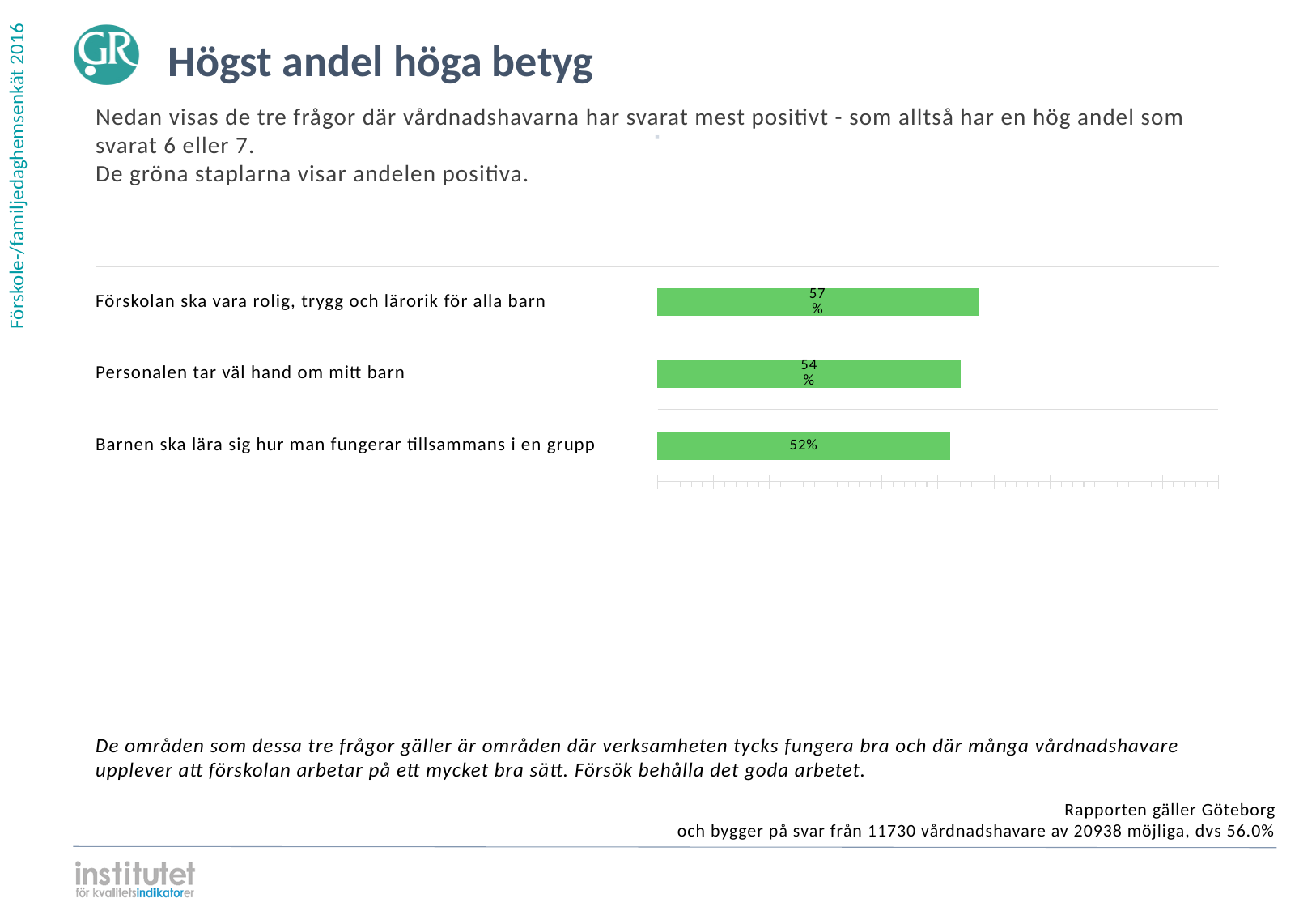

Högst andel höga betyg
Nedan visas de tre frågor där vårdnadshavarna har svarat mest positivt - som alltså har en hög andel som svarat 6 eller 7.
De gröna staplarna visar andelen positiva.
⋅
|  |  |  |
| --- | --- | --- |
|  |  |  |
|  |  |  |
|  |  |  |
Förskolan ska vara rolig, trygg och lärorik för alla barn

### Chart

| Category |  |  |  |  |
|---|---|---|---|---|
| Förskolan ska vara rolig, trygg och lärorik för alla barn | 0.570929 | 0.365899 | 0.056777 | 0.006394 |
Personalen tar väl hand om mitt barn

### Chart

| Category |  |  |  |  |
|---|---|---|---|---|
| Personalen tar väl hand om mitt barn | 0.540494 | 0.386957 | 0.070759 | 0.00179 |
Barnen ska lära sig hur man fungerar tillsammans i en grupp

### Chart

| Category |  |  |  |  |
|---|---|---|---|---|
| Barnen ska lära sig hur man fungerar tillsammans i en grupp | 0.520972 | 0.345865 | 0.031117 | 0.102046 |
De områden som dessa tre frågor gäller är områden där verksamheten tycks fungera bra och där många vårdnadshavare upplever att förskolan arbetar på ett mycket bra sätt. Försök behålla det goda arbetet.
Rapporten gäller Göteborg
och bygger på svar från 11730 vårdnadshavare av 20938 möjliga, dvs 56.0%